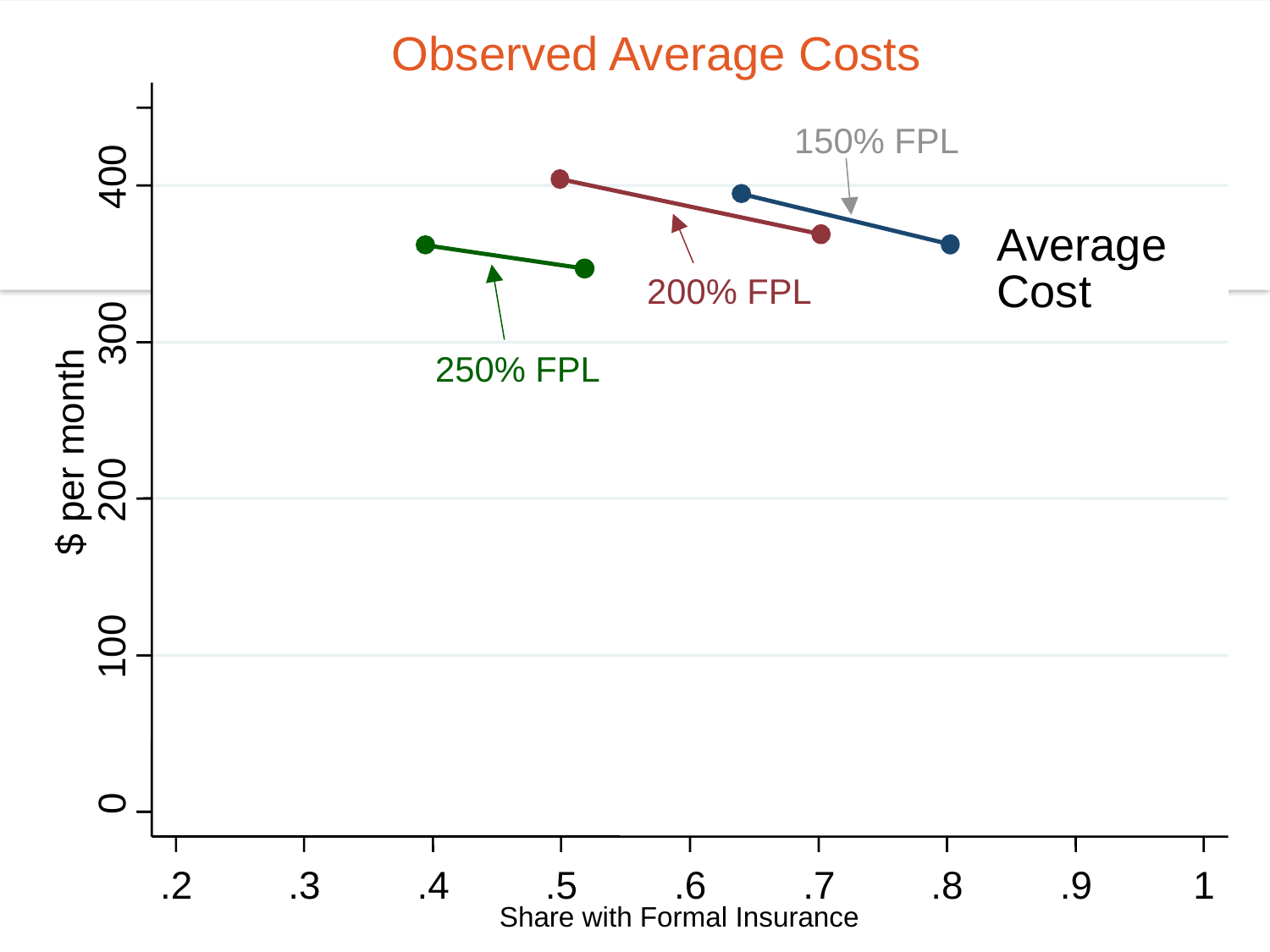

Observed Average Costs

150% FPL
400

Average

Cost

200% FPL
300

250% FPL
$ per month
200

100

0

.2
.3
.4
.5
.6
.7
.8
.9
1
Share with Formal Insurance